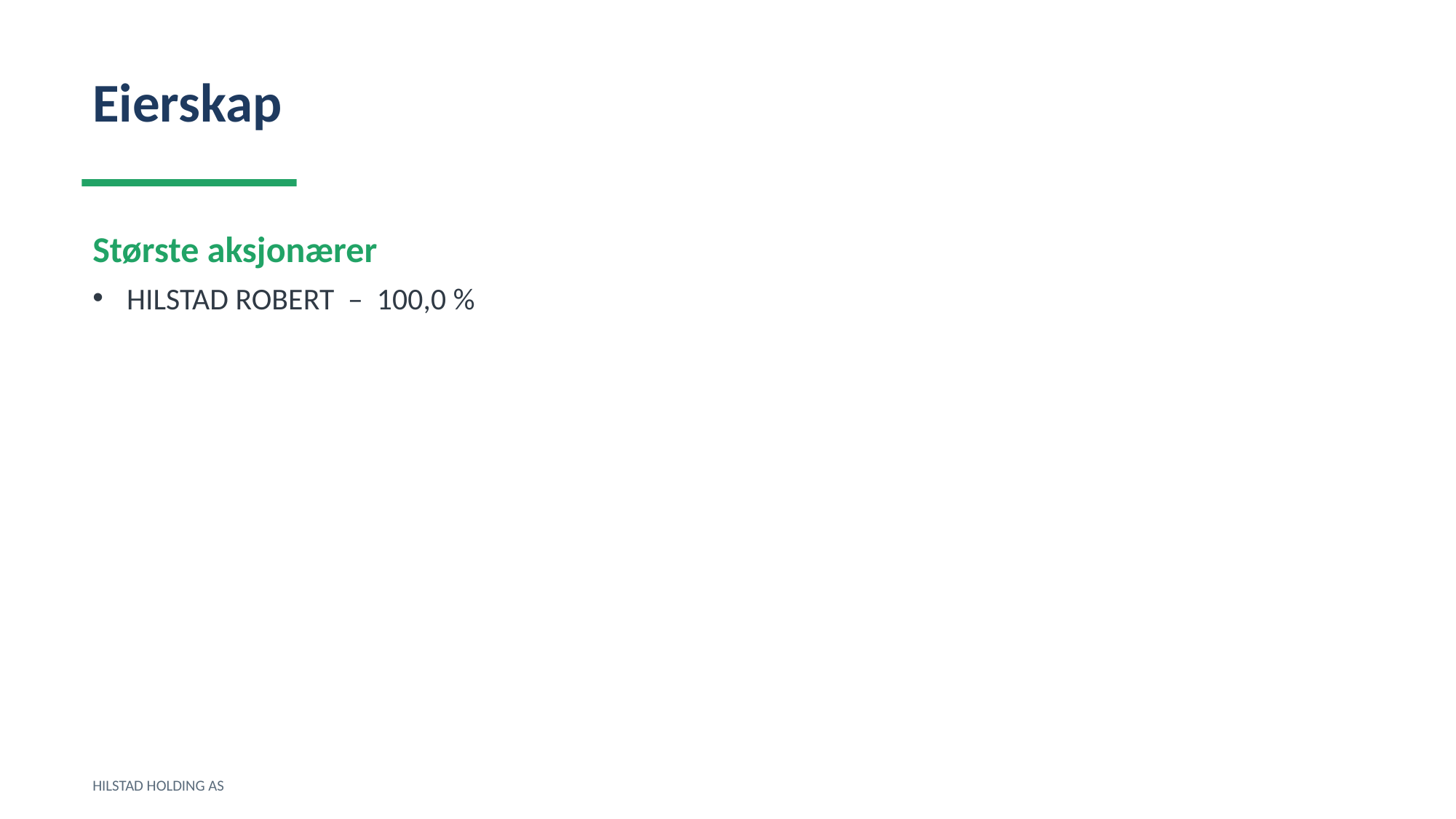

Eierskap

Største aksjonærer
HILSTAD ROBERT  –  100,0 %
HILSTAD HOLDING AS